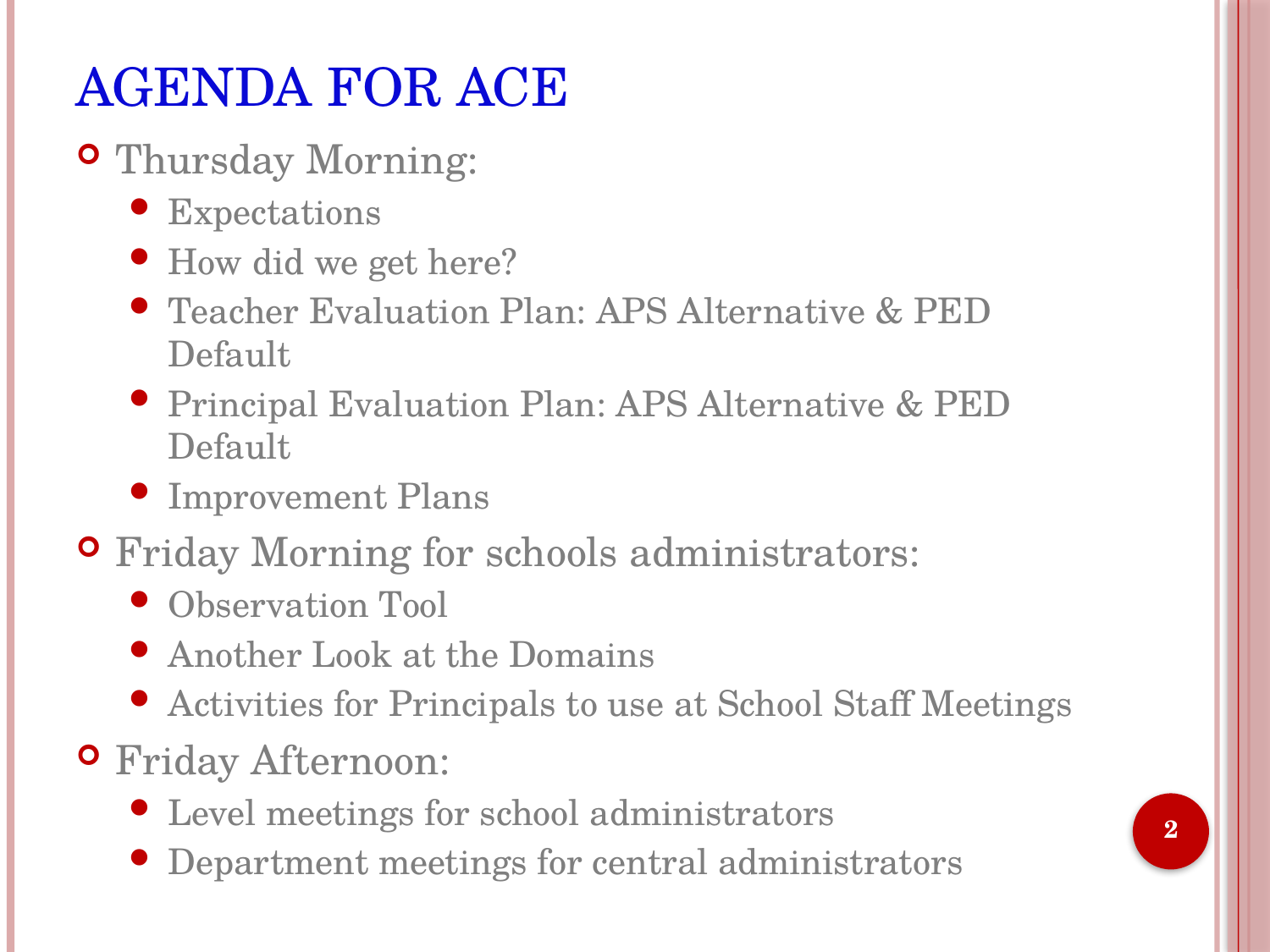

# Agenda for ACE
Thursday Morning:
Expectations
How did we get here?
Teacher Evaluation Plan: APS Alternative & PED Default
Principal Evaluation Plan: APS Alternative & PED Default
Improvement Plans
Friday Morning for schools administrators:
Observation Tool
Another Look at the Domains
Activities for Principals to use at School Staff Meetings
Friday Afternoon:
Level meetings for school administrators
Department meetings for central administrators
2